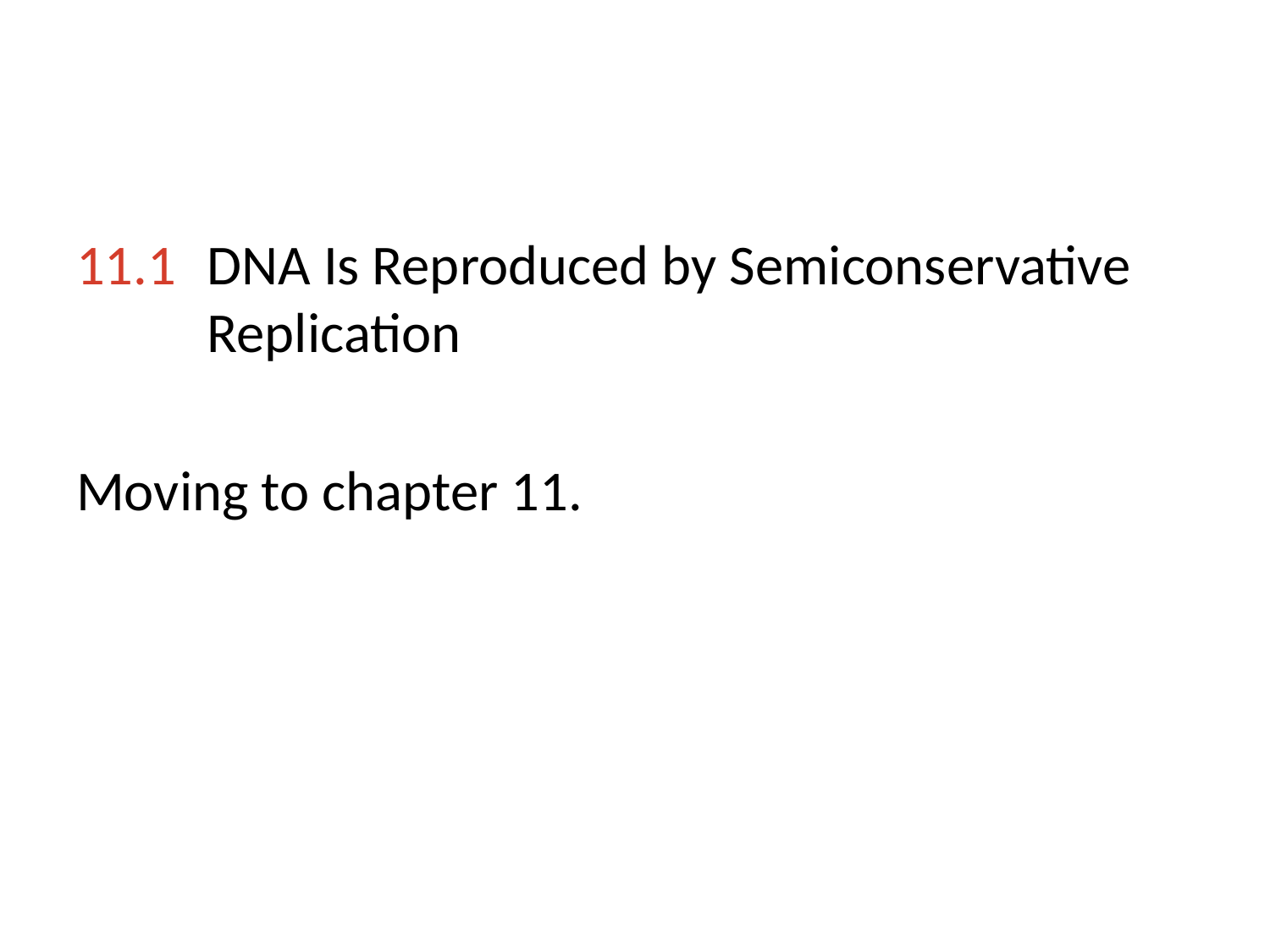

11.1	DNA Is Reproduced by Semiconservative Replication

Moving to chapter 11.